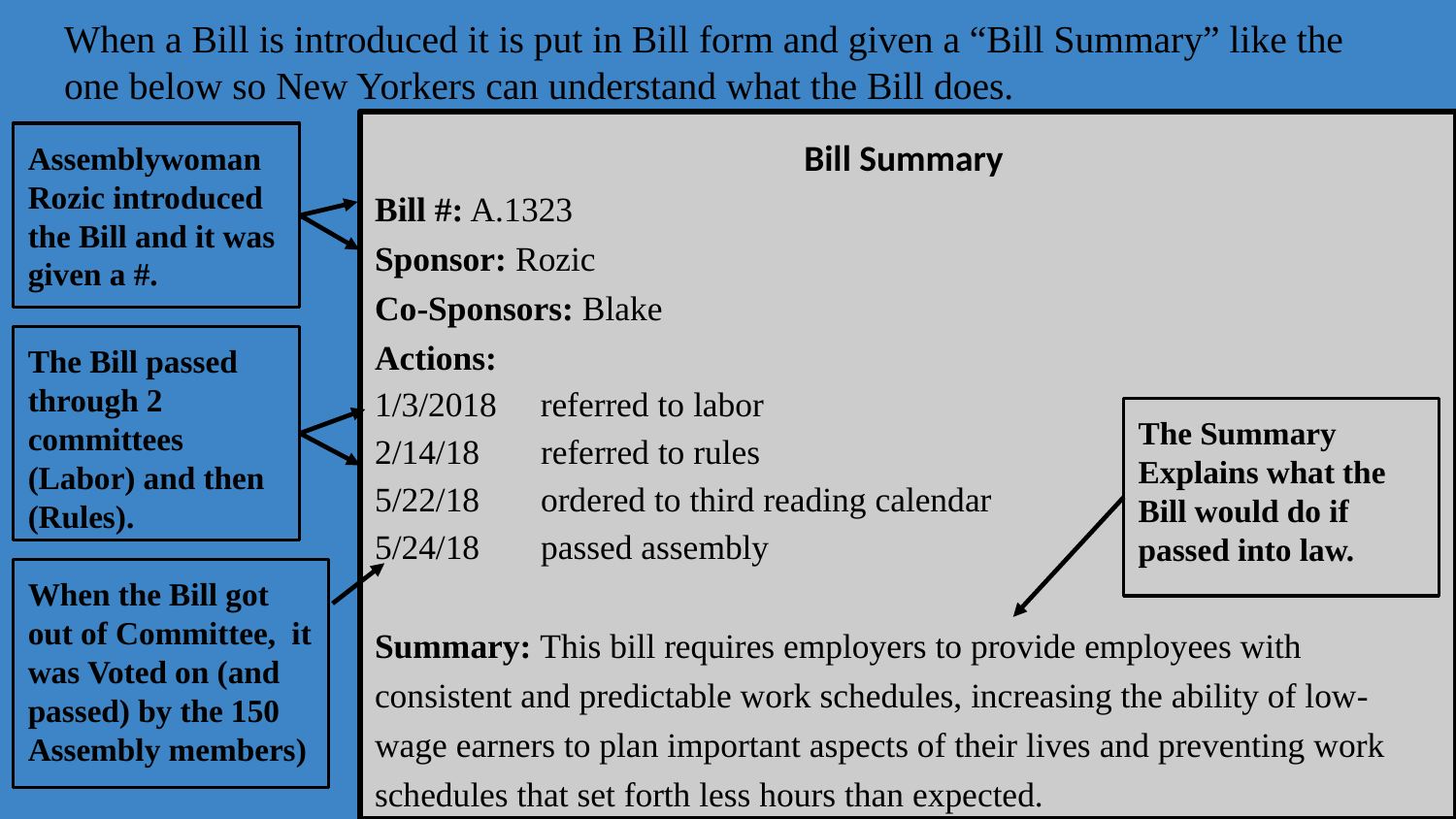

# When a Bill is introduced it is put in Bill form and given a “Bill Summary” like the one below so New Yorkers can understand what the Bill does.
Bill Summary
Bill #: A.1323
Sponsor: Rozic
Co-Sponsors: Blake
Actions:
1/3/2018     referred to labor
2/14/18       referred to rules
5/22/18       ordered to third reading calendar
5/24/18       passed assembly

Summary: This bill requires employers to provide employees with consistent and predictable work schedules, increasing the ability of low-wage earners to plan important aspects of their lives and preventing work schedules that set forth less hours than expected.

Assemblywoman Rozic introduced the Bill and it was given a #.
The Bill passed through 2 committees (Labor) and then (Rules).
The Summary Explains what the Bill would do if passed into law.
When the Bill got out of Committee,  it was Voted on (and passed) by the 150 Assembly members)